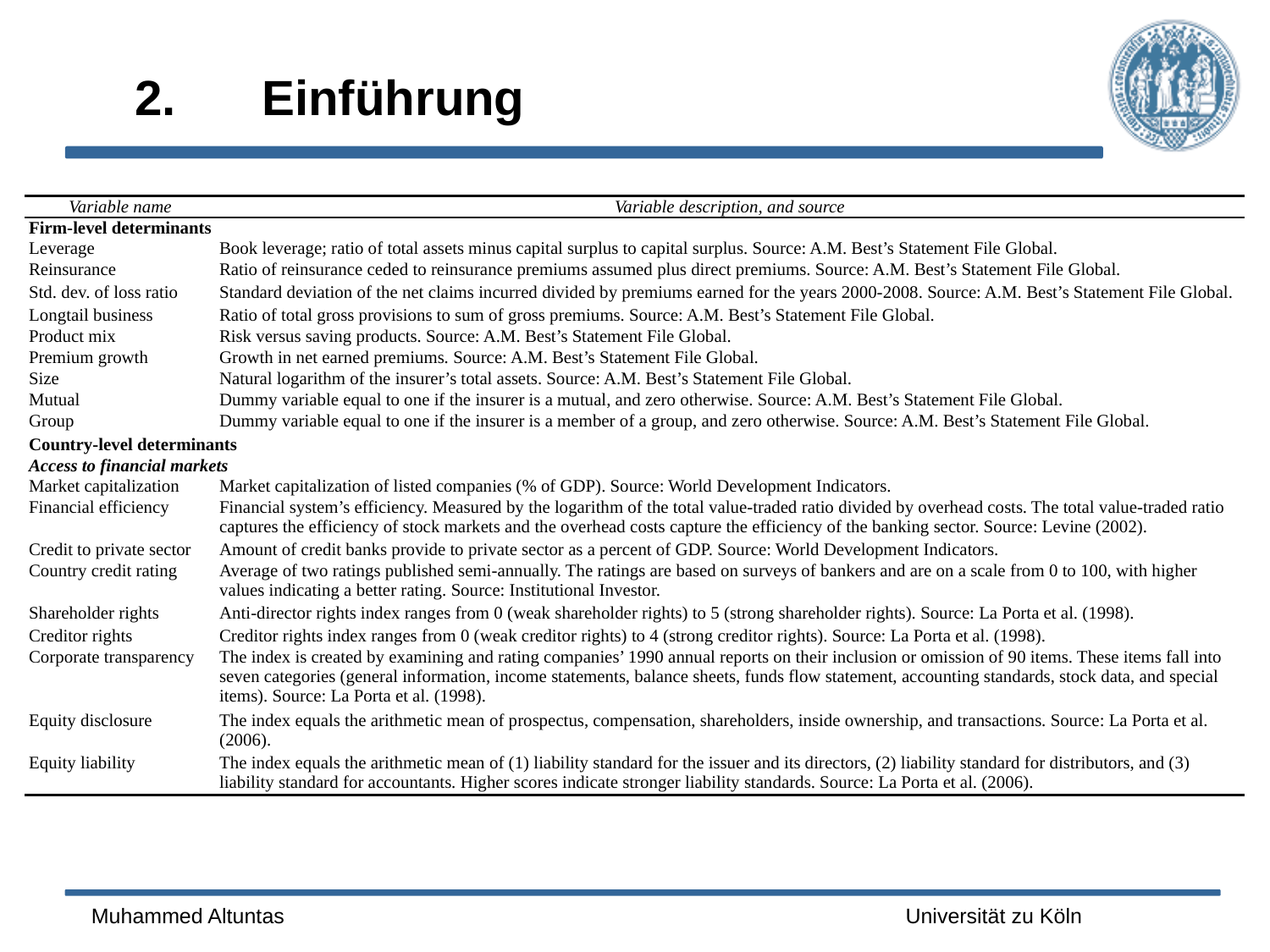

# 2. 	Einführung
| Variable name | Variable description, and source |
| --- | --- |
| Firm-level determinants |  |
| Leverage | Book leverage; ratio of total assets minus capital surplus to capital surplus. Source: A.M. Best’s Statement File Global. |
| Reinsurance | Ratio of reinsurance ceded to reinsurance premiums assumed plus direct premiums. Source: A.M. Best’s Statement File Global. |
| Std. dev. of loss ratio | Standard deviation of the net claims incurred divided by premiums earned for the years 2000-2008. Source: A.M. Best’s Statement File Global. |
| Longtail business | Ratio of total gross provisions to sum of gross premiums. Source: A.M. Best’s Statement File Global. |
| Product mix | Risk versus saving products. Source: A.M. Best’s Statement File Global. |
| Premium growth | Growth in net earned premiums. Source: A.M. Best’s Statement File Global. |
| Size | Natural logarithm of the insurer’s total assets. Source: A.M. Best’s Statement File Global. |
| Mutual | Dummy variable equal to one if the insurer is a mutual, and zero otherwise. Source: A.M. Best’s Statement File Global. |
| Group | Dummy variable equal to one if the insurer is a member of a group, and zero otherwise. Source: A.M. Best’s Statement File Global. |
| Country-level determinants |  |
| Access to financial markets |  |
| Market capitalization | Market capitalization of listed companies (% of GDP). Source: World Development Indicators. |
| Financial efficiency | Financial system’s efficiency. Measured by the logarithm of the total value-traded ratio divided by overhead costs. The total value-traded ratio captures the efficiency of stock markets and the overhead costs capture the efficiency of the banking sector. Source: Levine (2002). |
| Credit to private sector | Amount of credit banks provide to private sector as a percent of GDP. Source: World Development Indicators. |
| Country credit rating | Average of two ratings published semi-annually. The ratings are based on surveys of bankers and are on a scale from 0 to 100, with higher values indicating a better rating. Source: Institutional Investor. |
| Shareholder rights | Anti-director rights index ranges from 0 (weak shareholder rights) to 5 (strong shareholder rights). Source: La Porta et al. (1998). |
| Creditor rights | Creditor rights index ranges from 0 (weak creditor rights) to 4 (strong creditor rights). Source: La Porta et al. (1998). |
| Corporate transparency | The index is created by examining and rating companies’ 1990 annual reports on their inclusion or omission of 90 items. These items fall into seven categories (general information, income statements, balance sheets, funds flow statement, accounting standards, stock data, and special items). Source: La Porta et al. (1998). |
| Equity disclosure | The index equals the arithmetic mean of prospectus, compensation, shareholders, inside ownership, and transactions. Source: La Porta et al. (2006). |
| Equity liability | The index equals the arithmetic mean of (1) liability standard for the issuer and its directors, (2) liability standard for distributors, and (3) liability standard for accountants. Higher scores indicate stronger liability standards. Source: La Porta et al. (2006). |
Muhammed Altuntas
Universität zu Köln